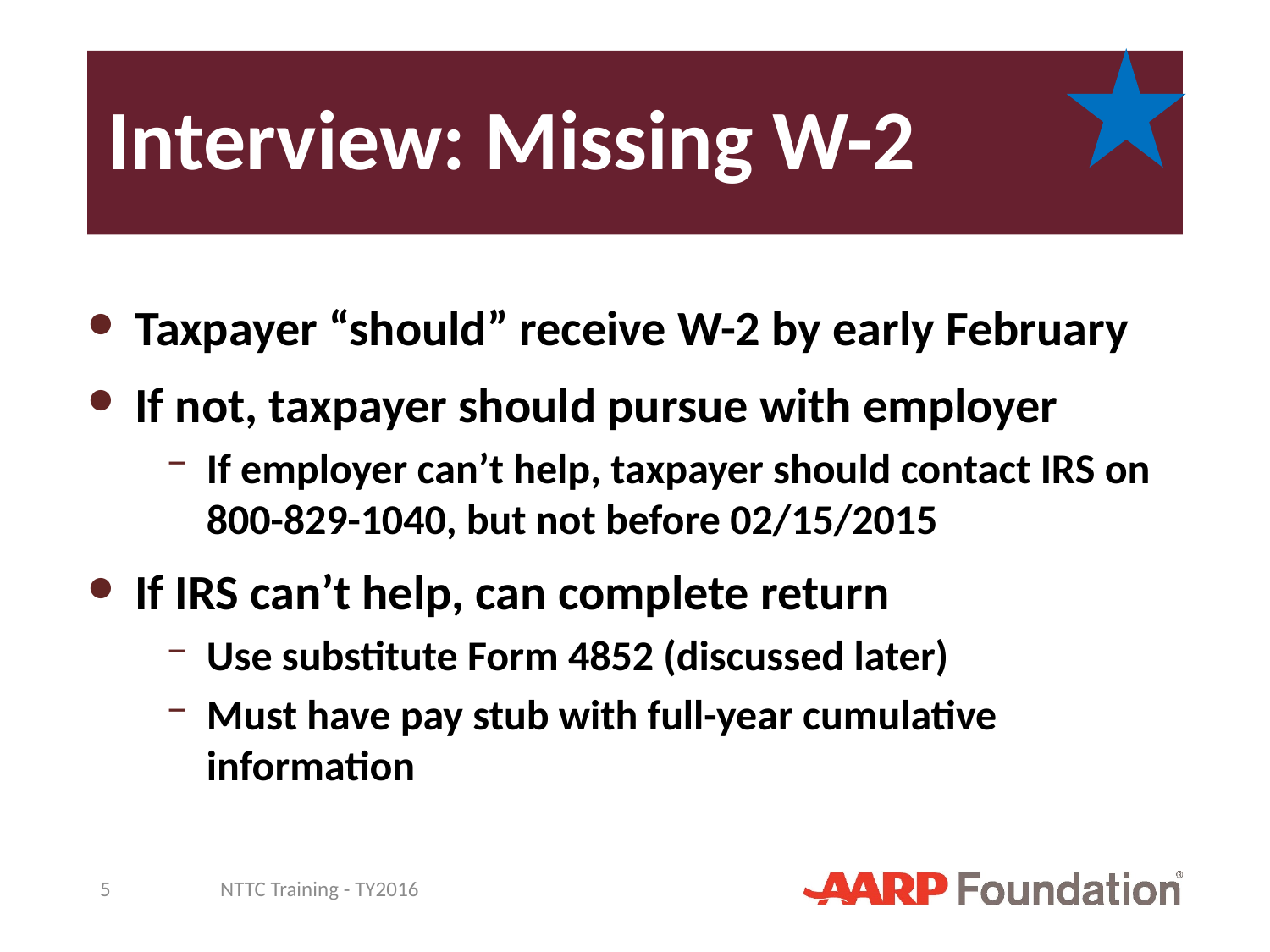

# Interview: Missing W-2

Taxpayer “should” receive W-2 by early February
If not, taxpayer should pursue with employer
If employer can’t help, taxpayer should contact IRS on 800-829-1040, but not before 02/15/2015
If IRS can’t help, can complete return
Use substitute Form 4852 (discussed later)
Must have pay stub with full-year cumulative information
5
NTTC Training - TY2016